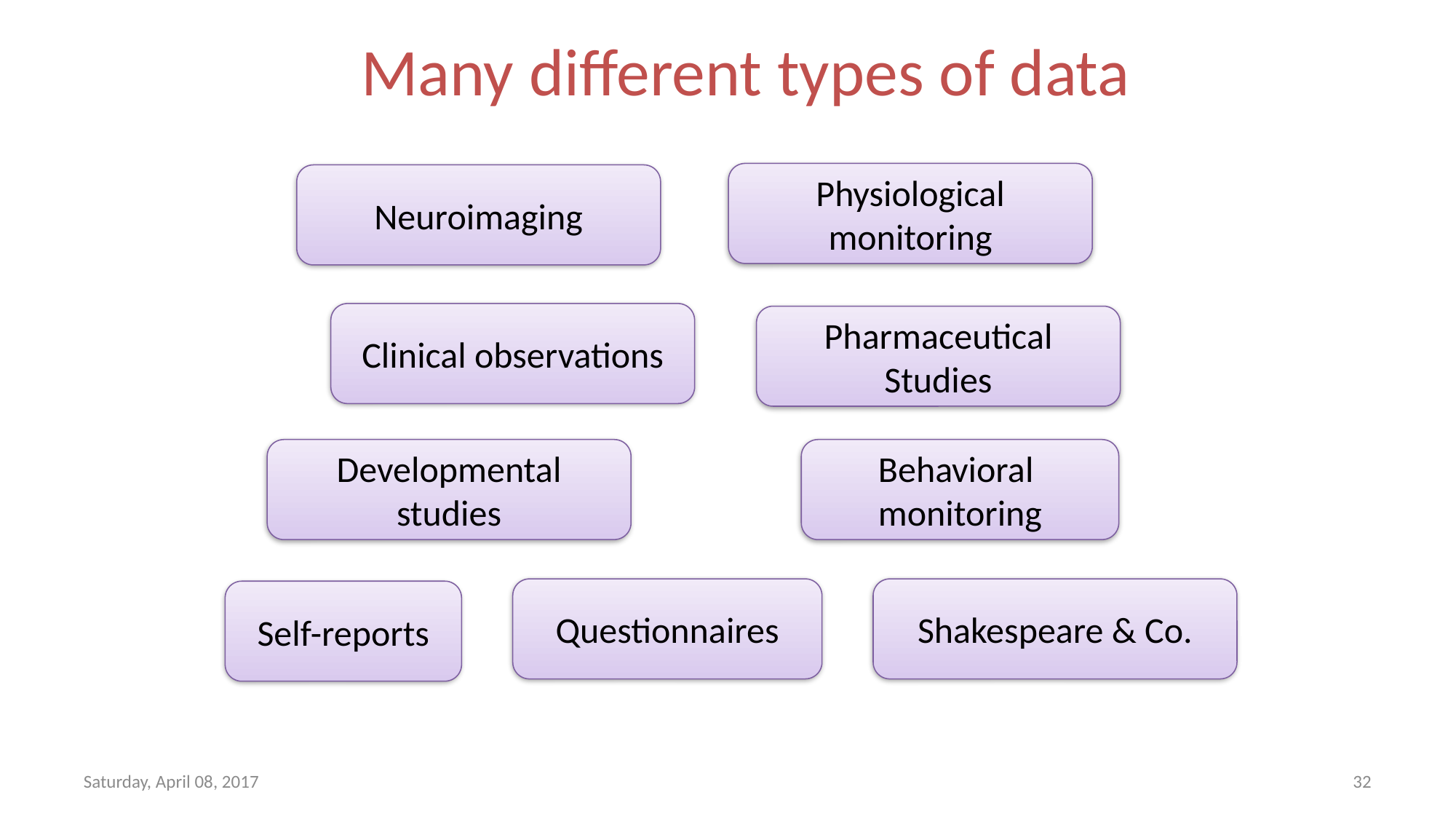

Many different types of data
Physiological monitoring
Neuroimaging
Clinical observations
Pharmaceutical Studies
Developmental studies
Behavioral
monitoring
Questionnaires
Shakespeare & Co.
Self-reports
Saturday, April 08, 2017
32